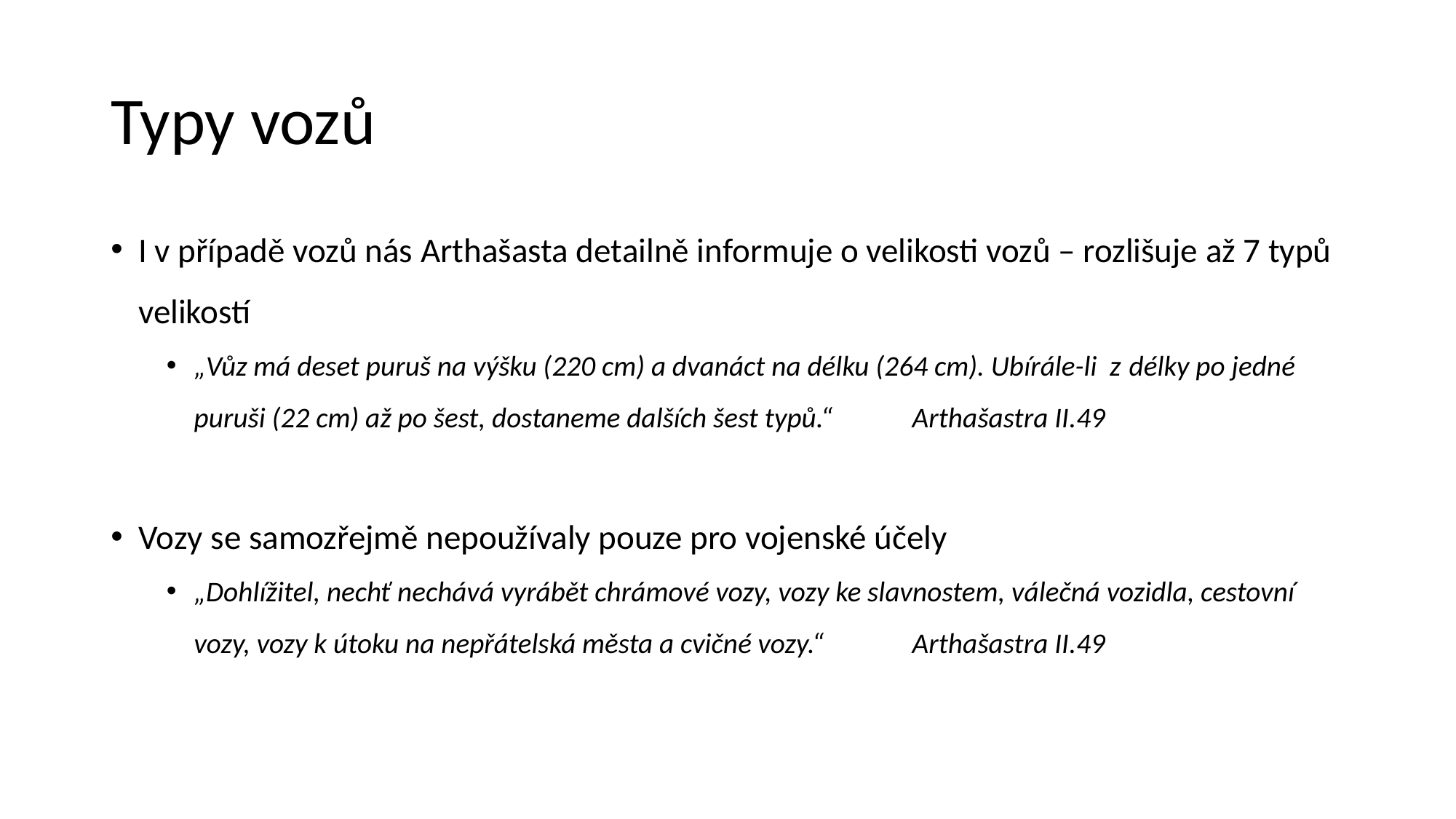

# Typy vozů
I v případě vozů nás Arthašasta detailně informuje o velikosti vozů – rozlišuje až 7 typů velikostí
„Vůz má deset puruš na výšku (220 cm) a dvanáct na délku (264 cm). Ubírále-li  z délky po jedné puruši (22 cm) až po šest, dostaneme dalších šest typů.“										Arthašastra II.49

Vozy se samozřejmě nepoužívaly pouze pro vojenské účely
„Dohlížitel, nechť nechává vyrábět chrámové vozy, vozy ke slavnostem, válečná vozidla, cestovní vozy, vozy k útoku na nepřátelská města a cvičné vozy.“										Arthašastra II.49